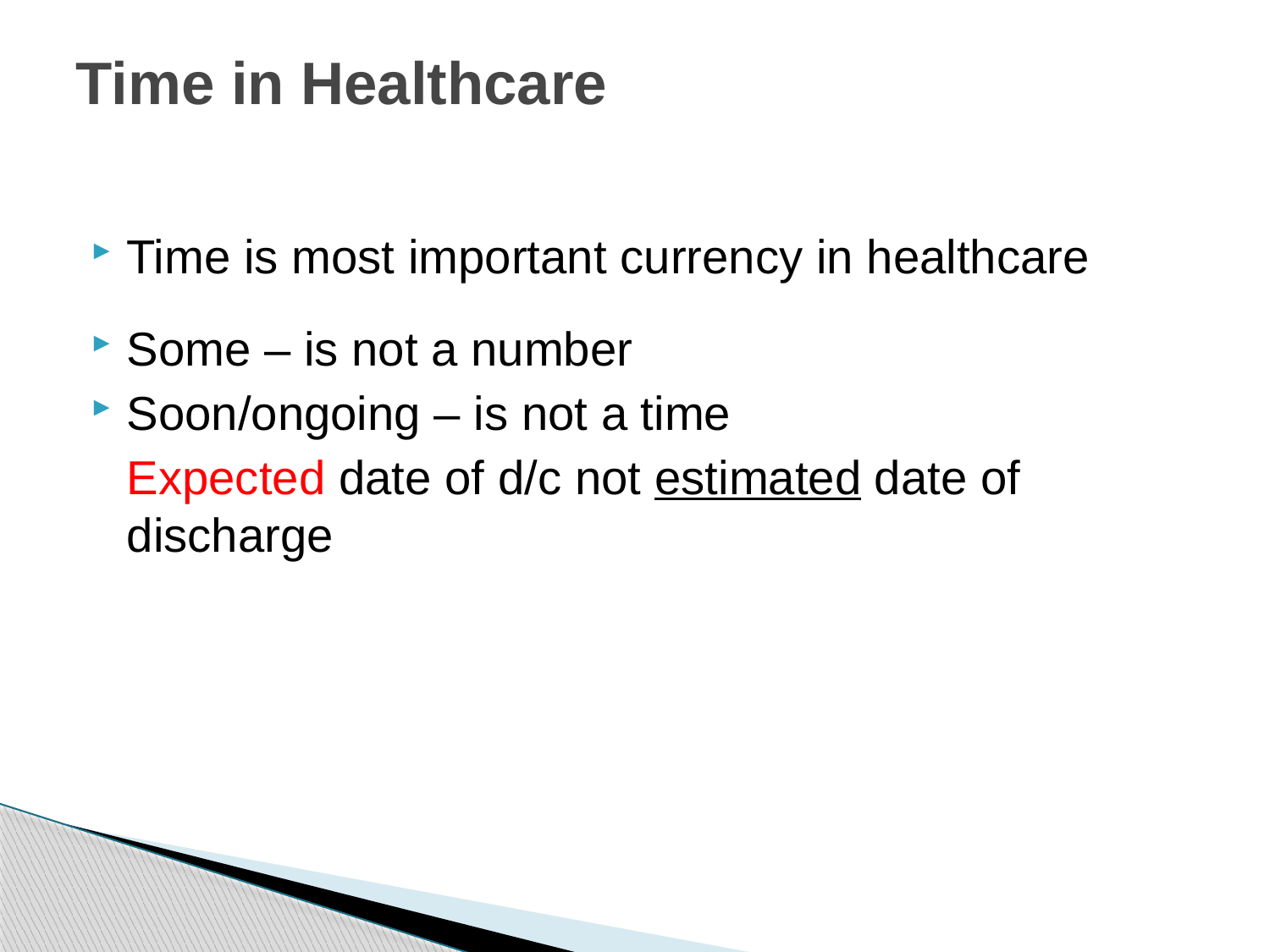

# Time in Healthcare

Time is most important currency in healthcare

Some – is not a number
Soon/ongoing – is not a time
	Expected date of d/c not estimated date of discharge